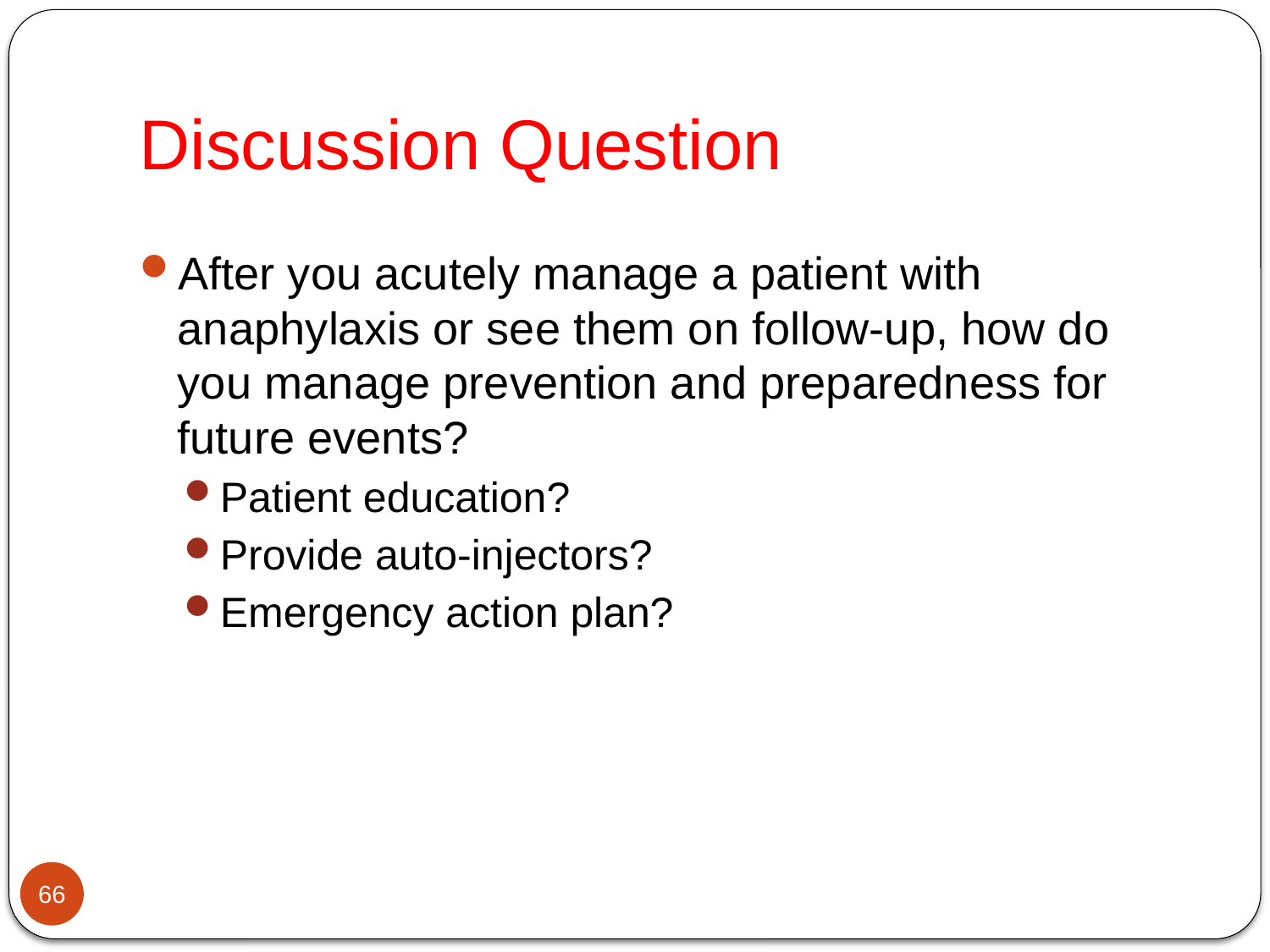

# Discussion Question
After you acutely manage a patient with anaphylaxis or see them on follow-up, how do you manage prevention and preparedness for future events?
Patient education?
Provide auto-injectors?
Emergency action plan?
66